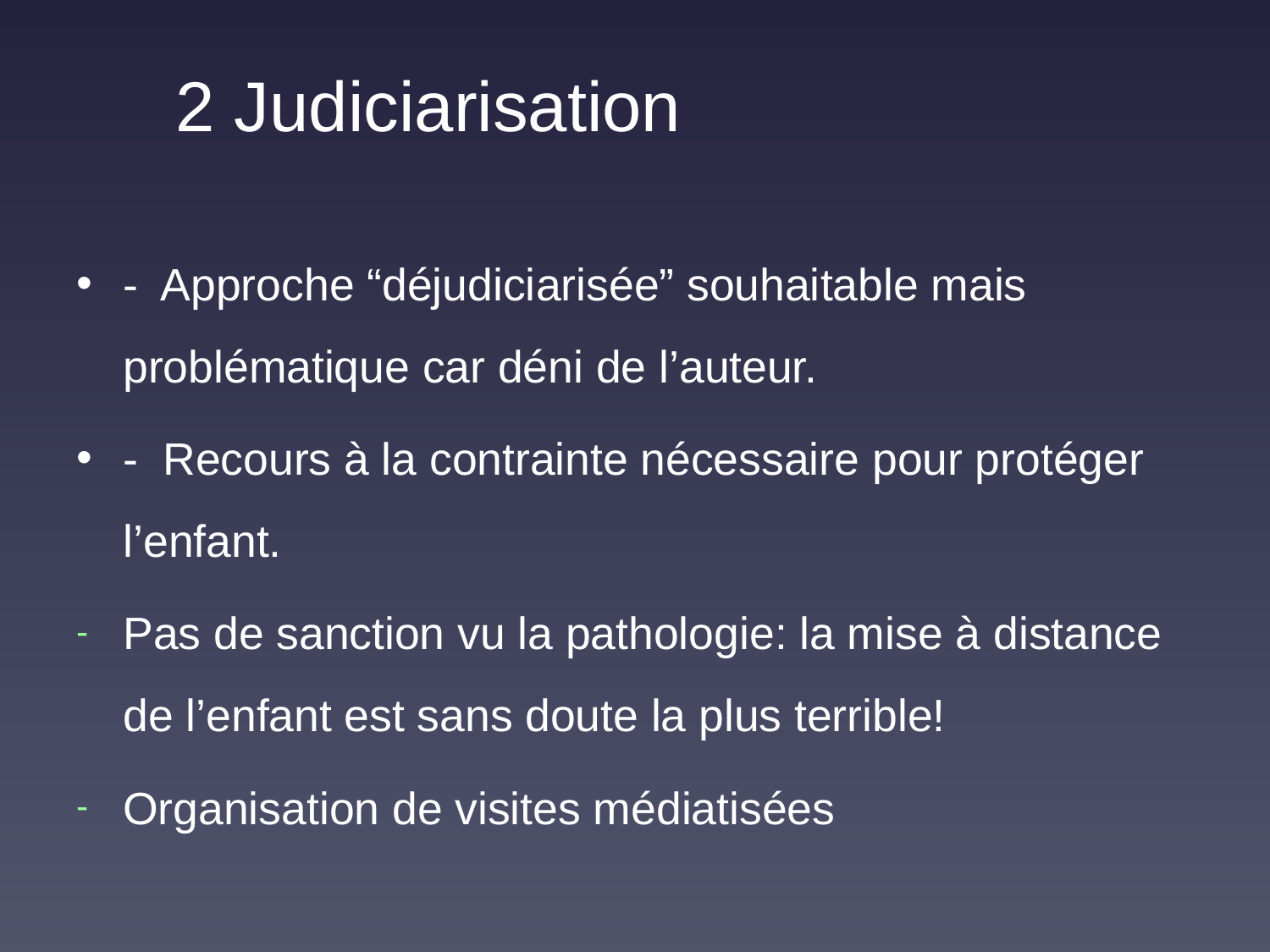

# 2 Judiciarisation
-  Approche “déjudiciarisée” souhaitable mais problématique car déni de l’auteur.
-  Recours à la contrainte nécessaire pour protéger l’enfant.
Pas de sanction vu la pathologie: la mise à distance de l’enfant est sans doute la plus terrible!
Organisation de visites médiatisées